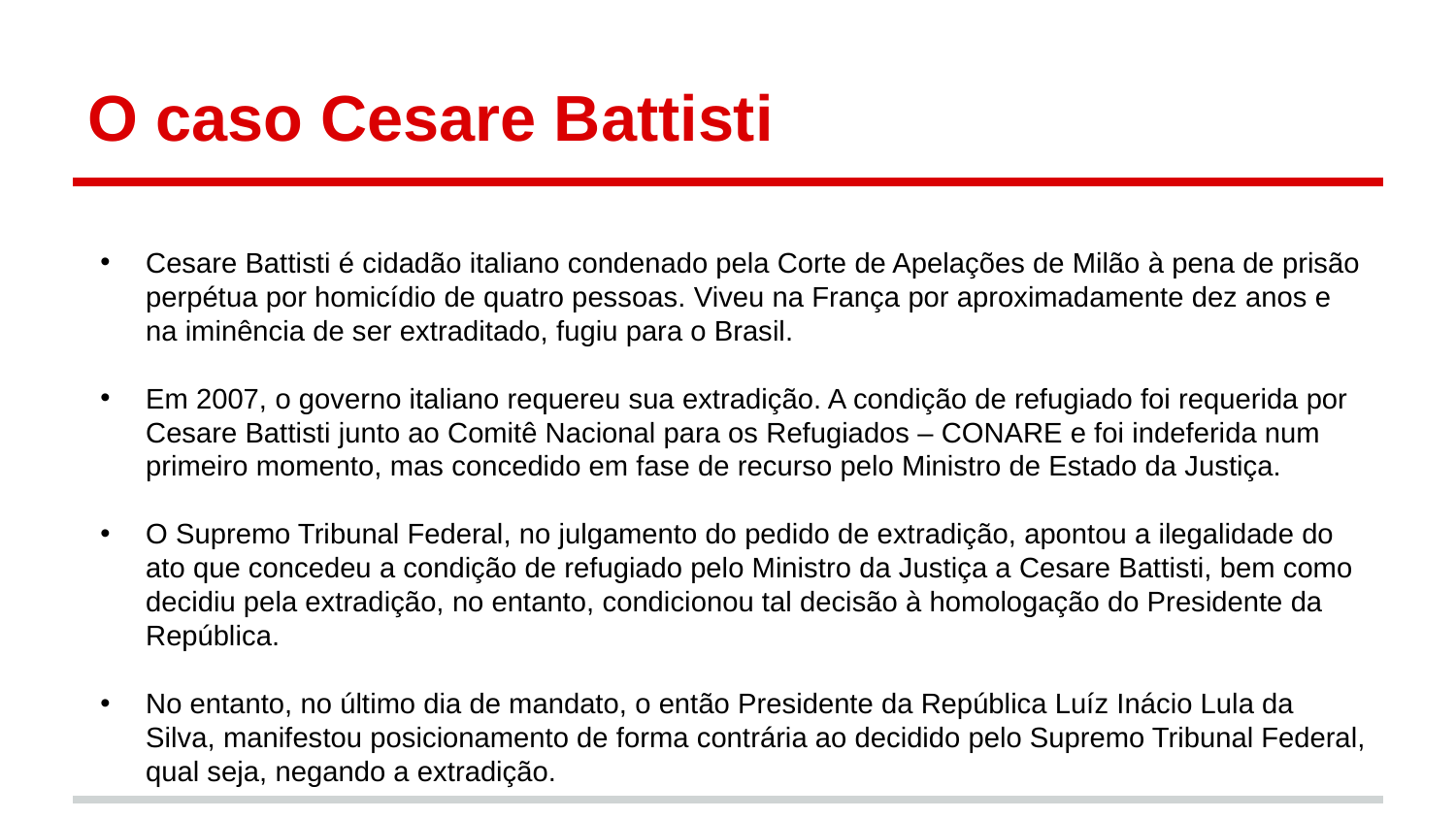

# O caso Cesare Battisti
Cesare Battisti é cidadão italiano condenado pela Corte de Apelações de Milão à pena de prisão perpétua por homicídio de quatro pessoas. Viveu na França por aproximadamente dez anos e na iminência de ser extraditado, fugiu para o Brasil.

Em 2007, o governo italiano requereu sua extradição. A condição de refugiado foi requerida por Cesare Battisti junto ao Comitê Nacional para os Refugiados – CONARE e foi indeferida num primeiro momento, mas concedido em fase de recurso pelo Ministro de Estado da Justiça.

O Supremo Tribunal Federal, no julgamento do pedido de extradição, apontou a ilegalidade do ato que concedeu a condição de refugiado pelo Ministro da Justiça a Cesare Battisti, bem como decidiu pela extradição, no entanto, condicionou tal decisão à homologação do Presidente da República.

No entanto, no último dia de mandato, o então Presidente da República Luíz Inácio Lula da Silva, manifestou posicionamento de forma contrária ao decidido pelo Supremo Tribunal Federal, qual seja, negando a extradição.